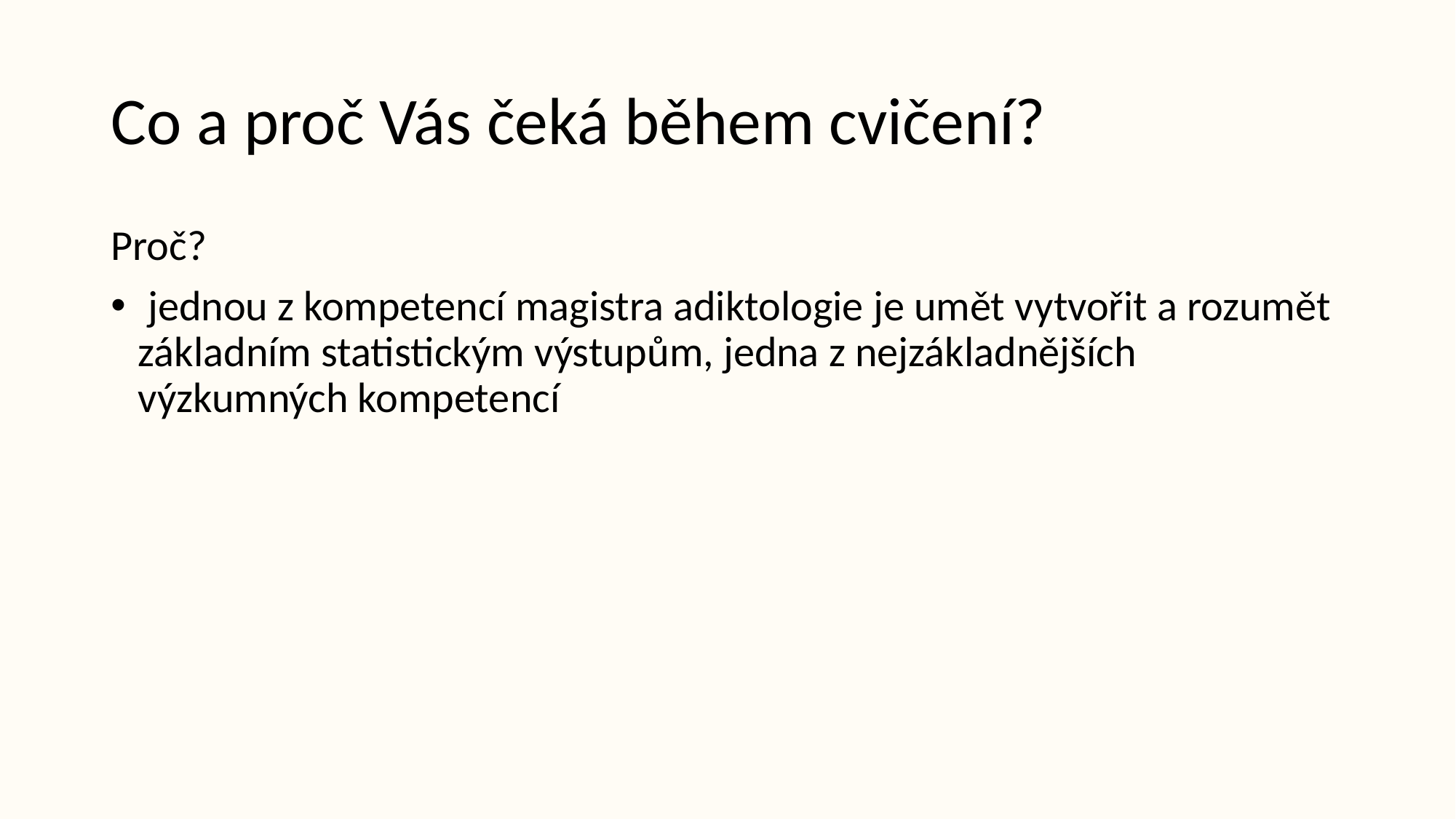

# Co a proč Vás čeká během cvičení?
Proč?
 jednou z kompetencí magistra adiktologie je umět vytvořit a rozumět základním statistickým výstupům, jedna z nejzákladnějších výzkumných kompetencí